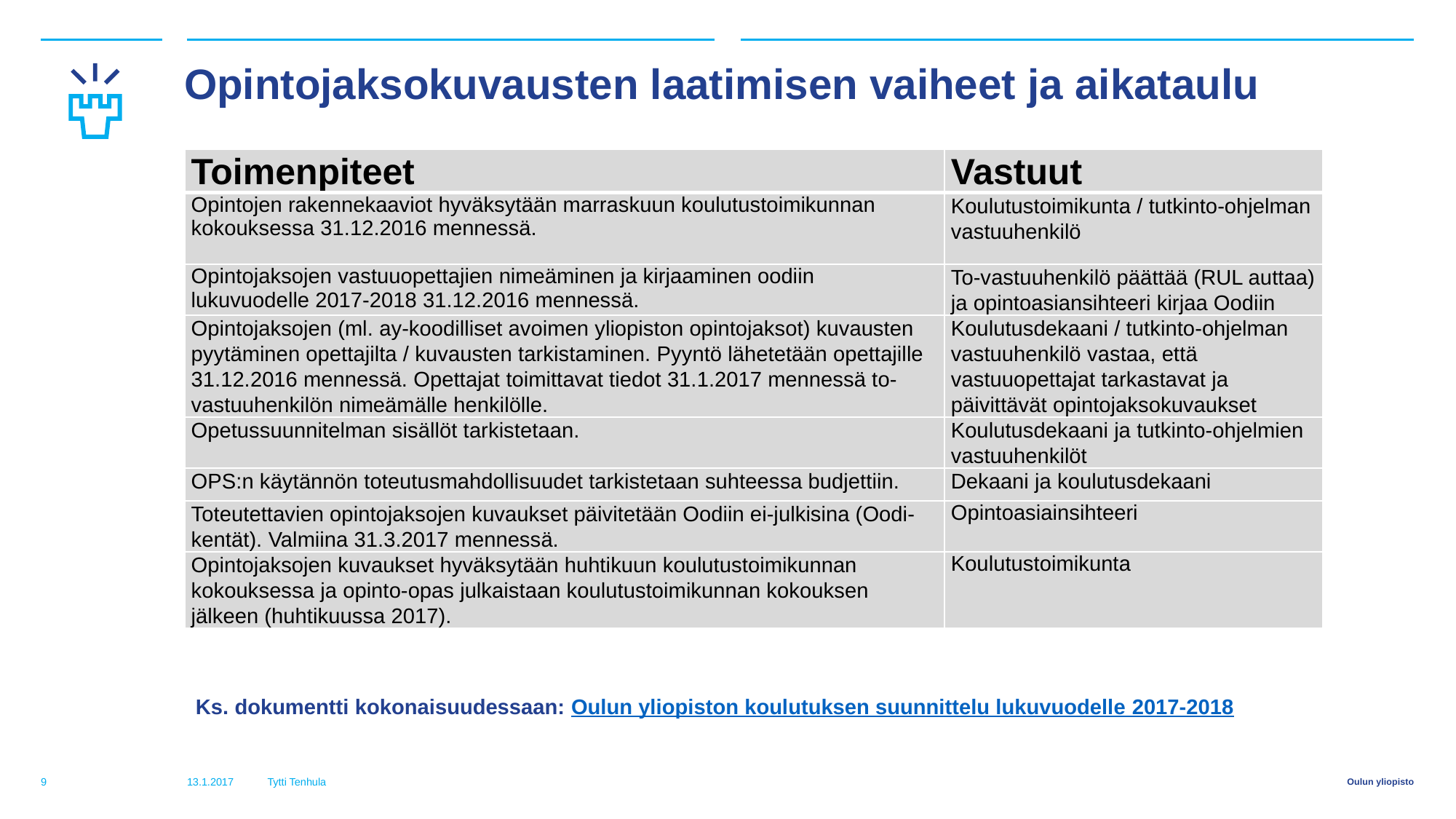

# Opintojaksokuvausten laatimisen vaiheet ja aikataulu
| Toimenpiteet | Vastuut |
| --- | --- |
| Opintojen rakennekaaviot hyväksytään marraskuun koulutustoimikunnan kokouksessa 31.12.2016 mennessä. | Koulutustoimikunta / tutkinto-ohjelman vastuuhenkilö |
| Opintojaksojen vastuuopettajien nimeäminen ja kirjaaminen oodiin lukuvuodelle 2017-2018 31.12.2016 mennessä. | To-vastuuhenkilö päättää (RUL auttaa) ja opintoasiansihteeri kirjaa Oodiin |
| Opintojaksojen (ml. ay-koodilliset avoimen yliopiston opintojaksot) kuvausten pyytäminen opettajilta / kuvausten tarkistaminen. Pyyntö lähetetään opettajille 31.12.2016 mennessä. Opettajat toimittavat tiedot 31.1.2017 mennessä to-vastuuhenkilön nimeämälle henkilölle. | Koulutusdekaani / tutkinto-ohjelman vastuuhenkilö vastaa, että vastuuopettajat tarkastavat ja päivittävät opintojaksokuvaukset |
| Opetussuunnitelman sisällöt tarkistetaan. | Koulutusdekaani ja tutkinto-ohjelmien vastuuhenkilöt |
| OPS:n käytännön toteutusmahdollisuudet tarkistetaan suhteessa budjettiin. | Dekaani ja koulutusdekaani |
| Toteutettavien opintojaksojen kuvaukset päivitetään Oodiin ei-julkisina (Oodi-kentät). Valmiina 31.3.2017 mennessä. | Opintoasiainsihteeri |
| Opintojaksojen kuvaukset hyväksytään huhtikuun koulutustoimikunnan kokouksessa ja opinto-opas julkaistaan koulutustoimikunnan kokouksen jälkeen (huhtikuussa 2017). | Koulutustoimikunta |
Ks. dokumentti kokonaisuudessaan: Oulun yliopiston koulutuksen suunnittelu lukuvuodelle 2017-2018

9
13.1.2017
Tytti Tenhula